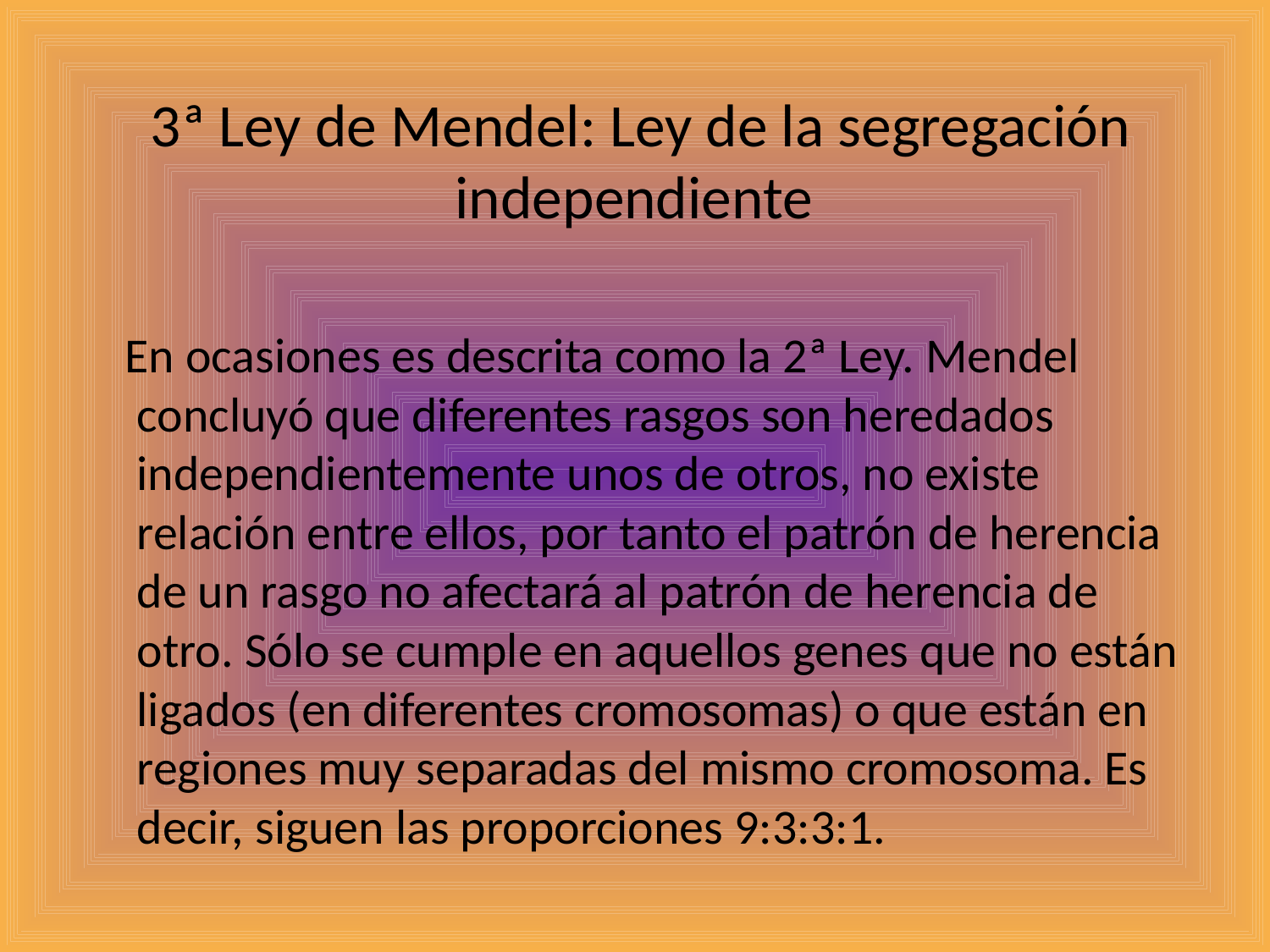

# 3ª Ley de Mendel: Ley de la segregación independiente
   En ocasiones es descrita como la 2ª Ley. Mendel concluyó que diferentes rasgos son heredados independientemente unos de otros, no existe relación entre ellos, por tanto el patrón de herencia de un rasgo no afectará al patrón de herencia de otro. Sólo se cumple en aquellos genes que no están ligados (en diferentes cromosomas) o que están en regiones muy separadas del mismo cromosoma. Es decir, siguen las proporciones 9:3:3:1.